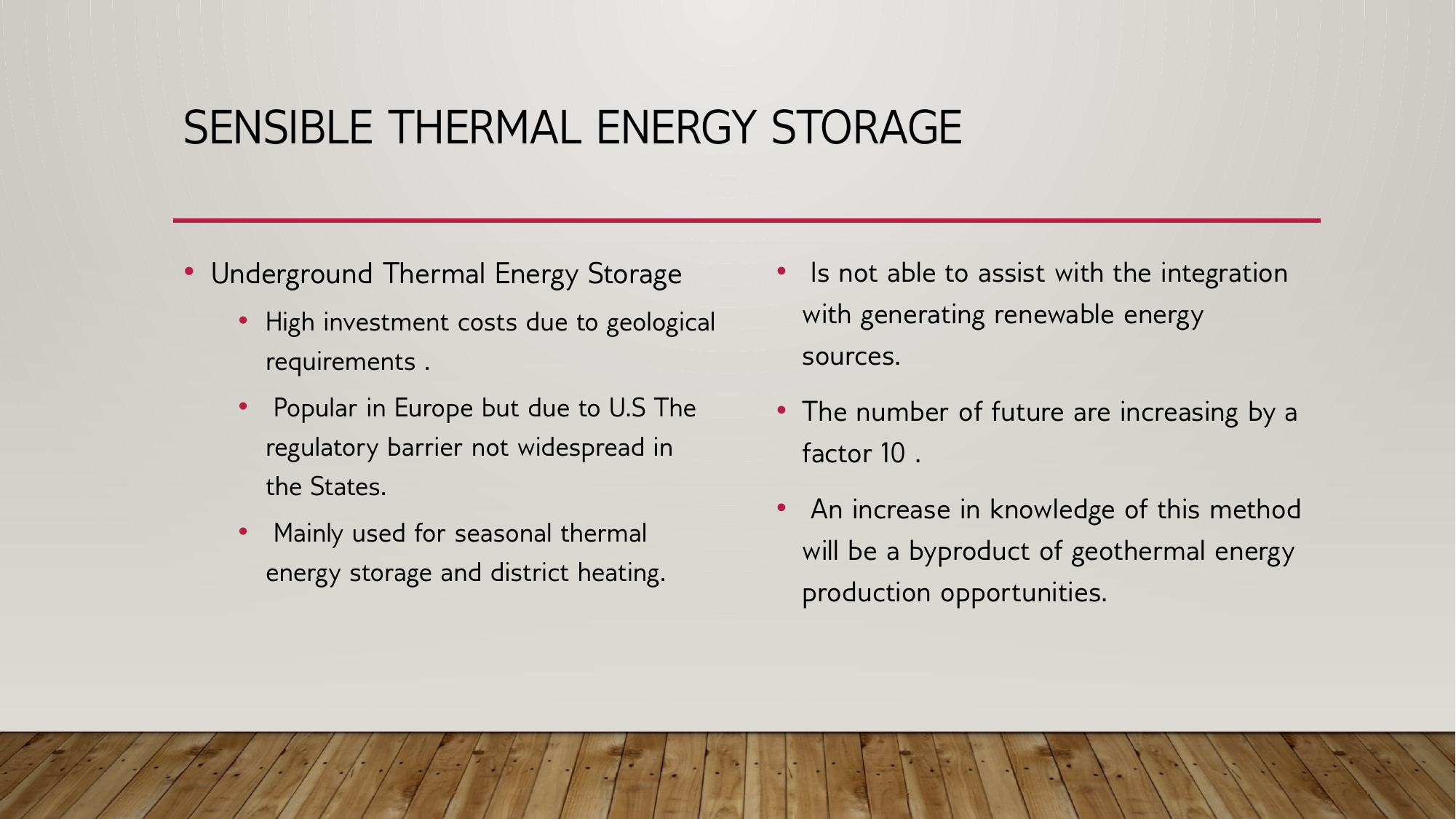

# Sensible thermal energy Storage
Underground Thermal Energy Storage
High investment costs due to geological requirements .
 Popular in Europe but due to U.S The regulatory barrier not widespread in the States.
 Mainly used for seasonal thermal energy storage and district heating.
 Is not able to assist with the integration with generating renewable energy sources.
The number of future are increasing by a factor 10 .
 An increase in knowledge of this method will be a byproduct of geothermal energy production opportunities.